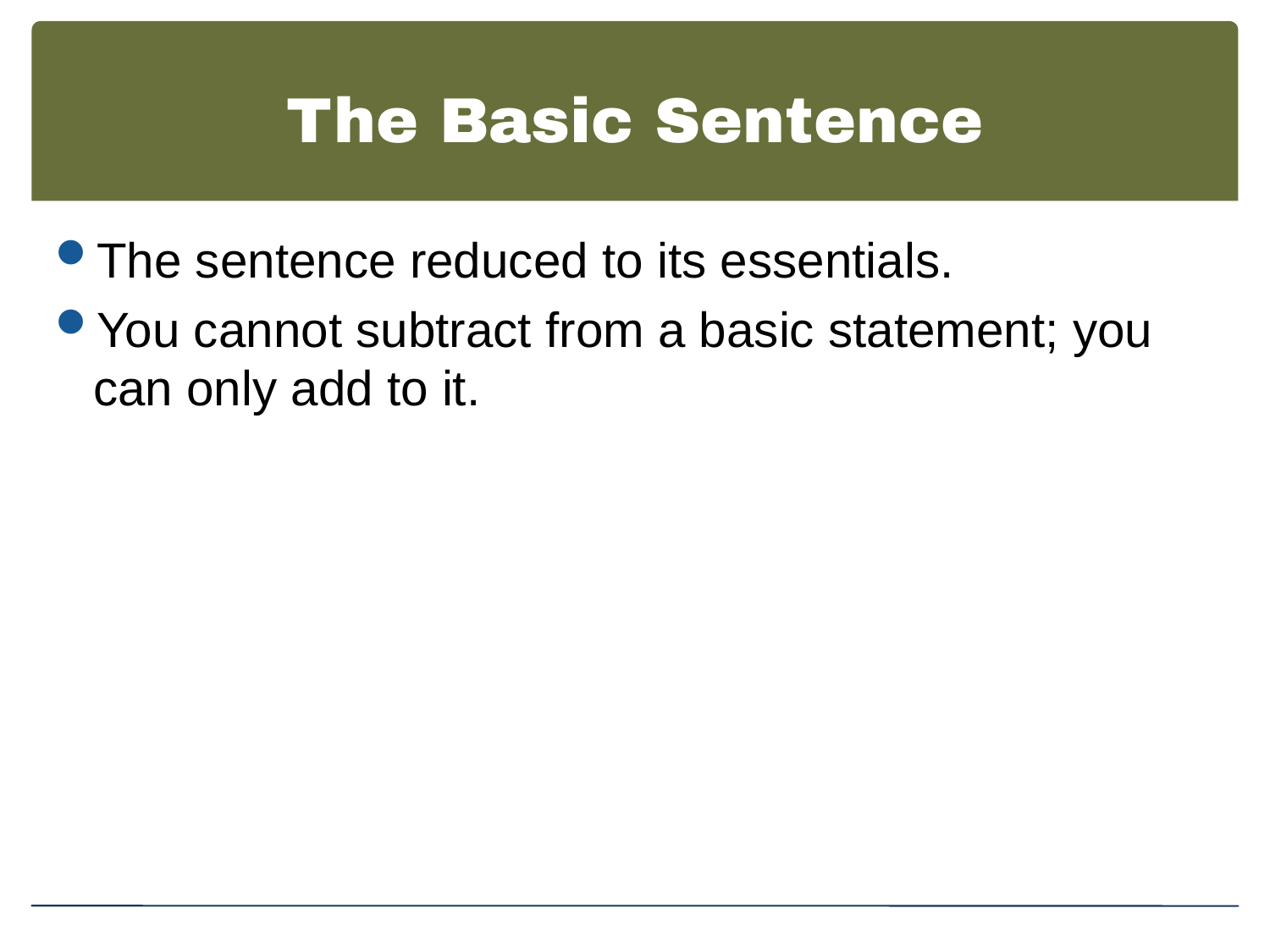

# The Basic Sentence
The sentence reduced to its essentials.
You cannot subtract from a basic statement; you can only add to it.